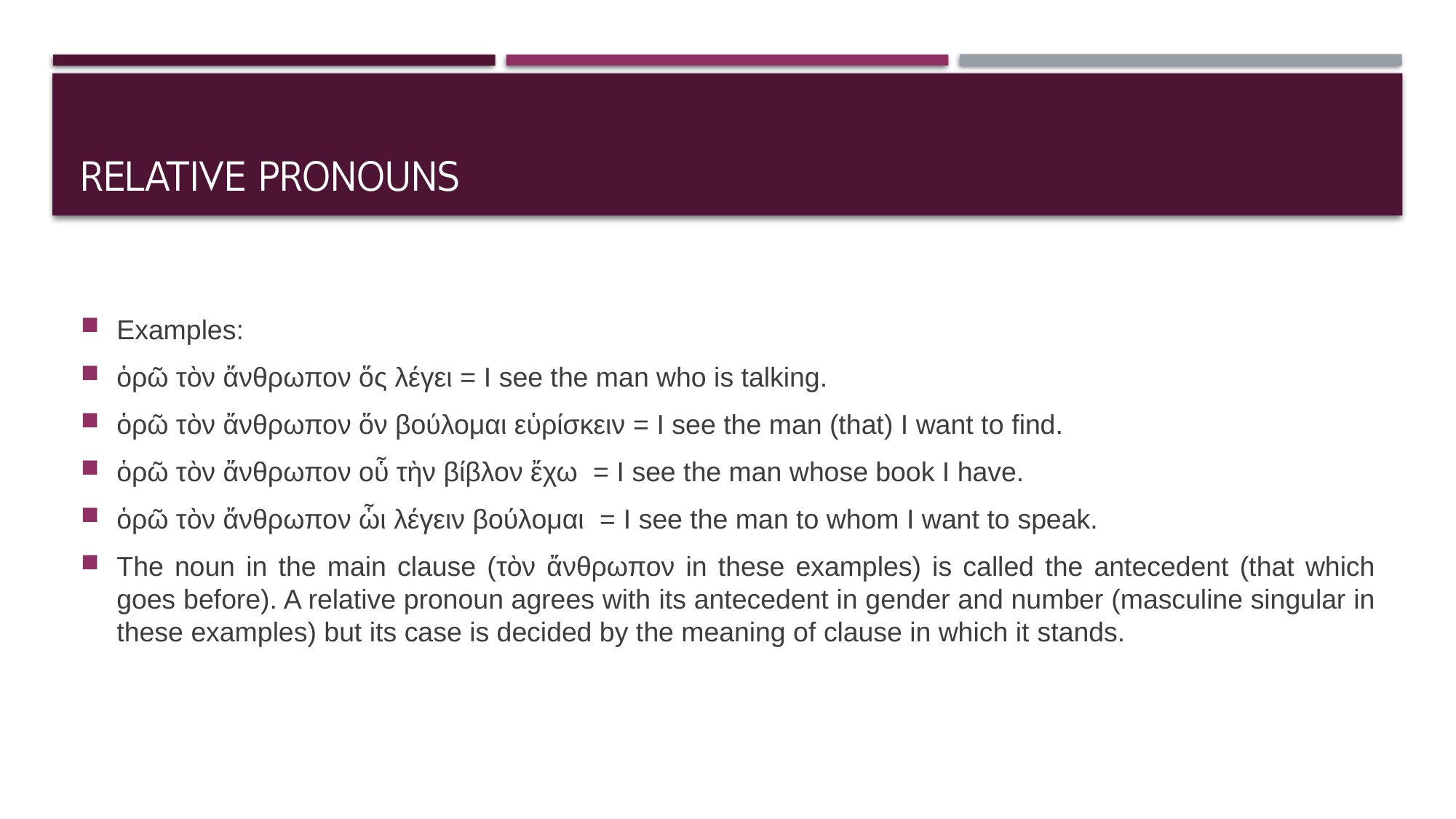

# RELATIVE PRONOUNS
Examples:
ὁρῶ τὸν ἄνθρωπον ὅς λέγει = I see the man who is talking.
ὁρῶ τὸν ἄνθρωπον ὅν βούλομαι εὑρίσκειν = I see the man (that) I want to find.
ὁρῶ τὸν ἄνθρωπον οὗ τὴν βίβλον ἔχω  = I see the man whose book I have.
ὁρῶ τὸν ἄνθρωπον ὧι λέγειν βούλομαι  = I see the man to whom I want to speak.
The noun in the main clause (τὸν ἄνθρωπον in these examples) is called the antecedent (that which goes before). A relative pronoun agrees with its antecedent in gender and number (masculine singular in these examples) but its case is decided by the meaning of clause in which it stands.